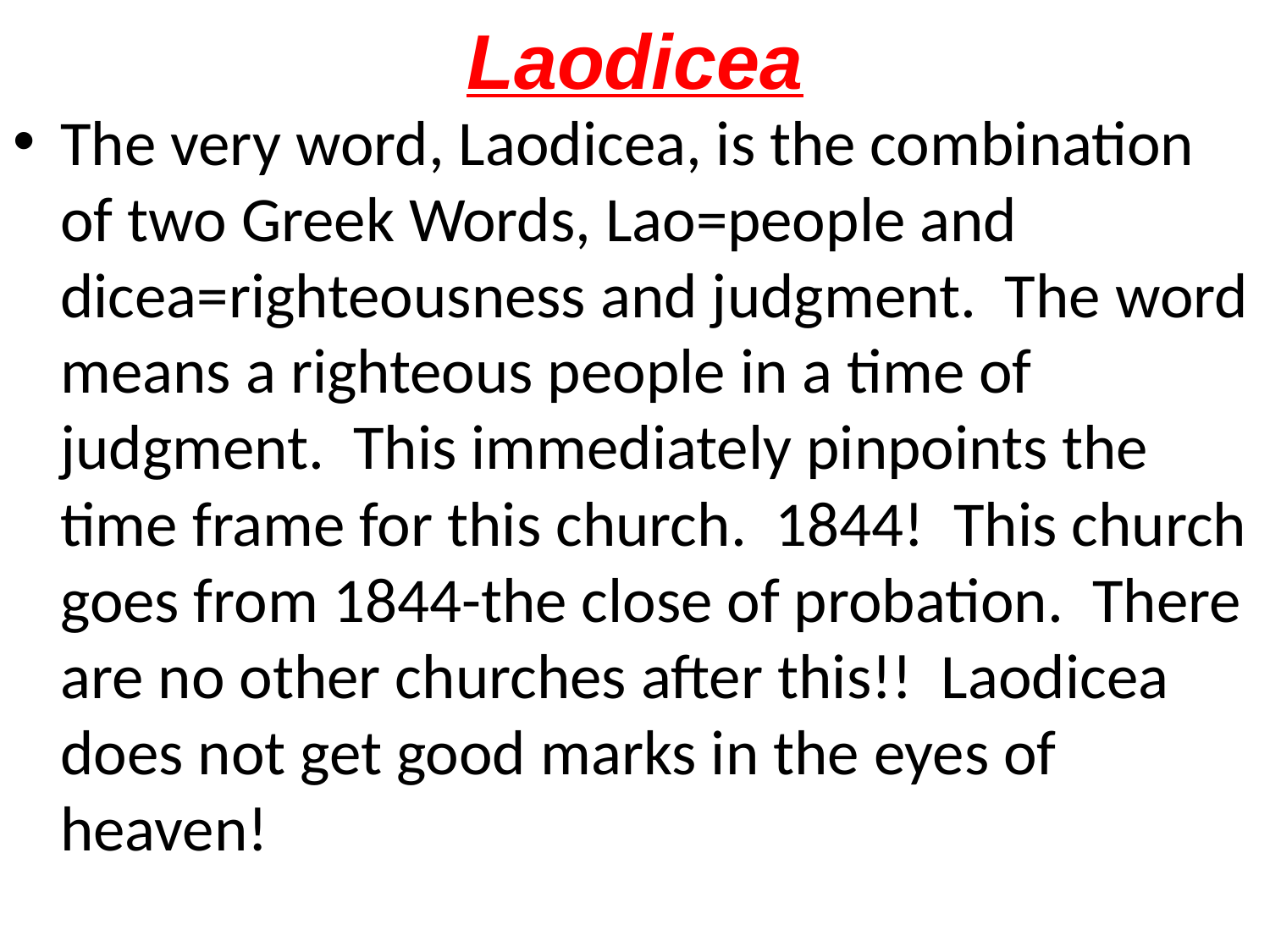

# Laodicea
The very word, Laodicea, is the combination of two Greek Words, Lao=people and dicea=righteousness and judgment.  The word means a righteous people in a time of judgment.  This immediately pinpoints the time frame for this church.  1844!  This church goes from 1844-the close of probation.  There are no other churches after this!!  Laodicea does not get good marks in the eyes of heaven!